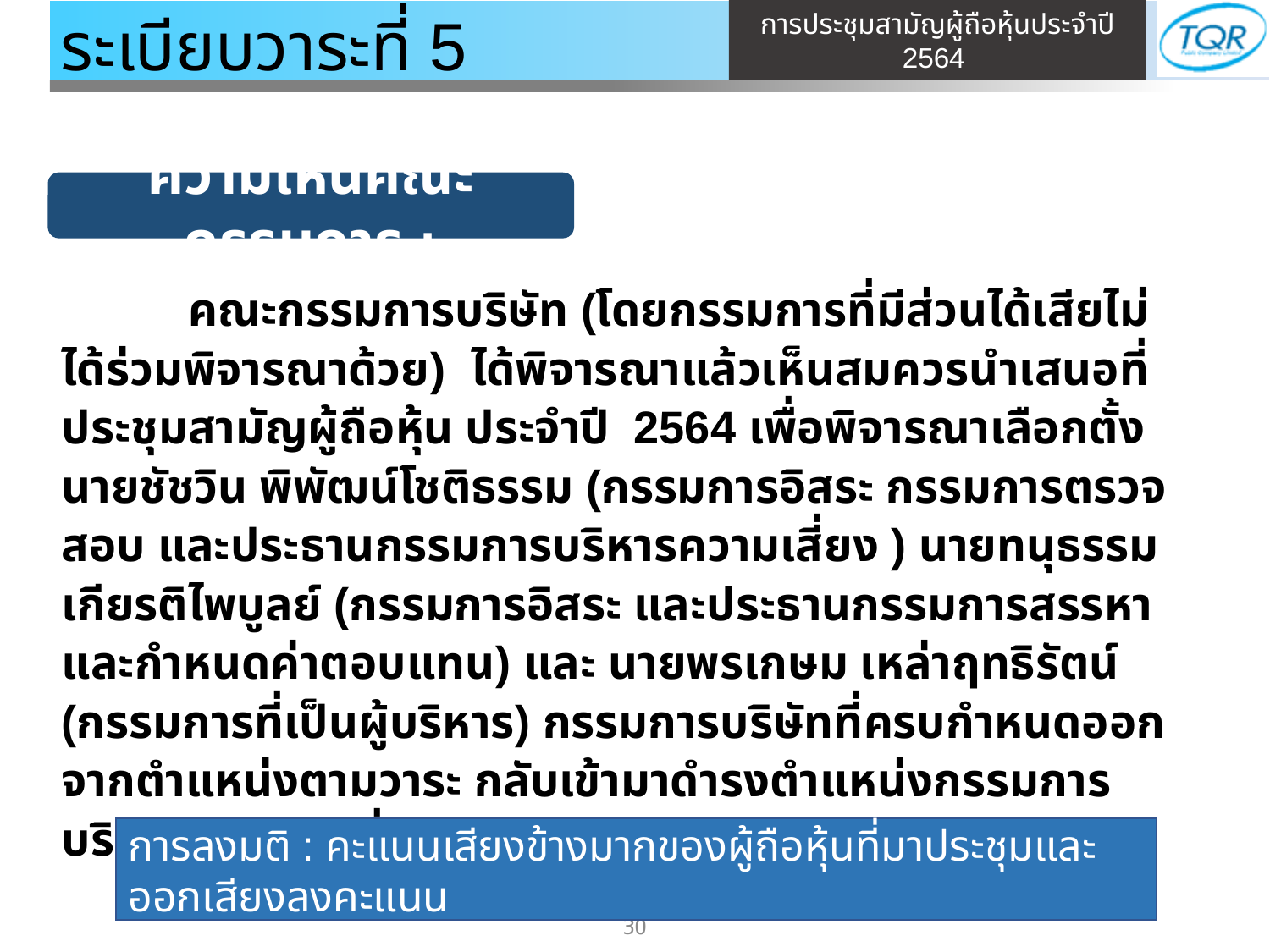

# ระเบียบวาระที่ 5
ความเห็นคณะกรรมการ :
	คณะกรรมการบริษัท (โดยกรรมการที่มีส่วนได้เสียไม่ได้ร่วมพิจารณาด้วย)  ได้พิจารณาแล้วเห็นสมควรนำเสนอที่ประชุมสามัญผู้ถือหุ้น ประจำปี  2564 เพื่อพิจารณาเลือกตั้ง นายชัชวิน พิพัฒน์โชติธรรม (กรรมการอิสระ กรรมการตรวจสอบ และประธานกรรมการบริหารความเสี่ยง ) นายทนุธรรม เกียรติไพบูลย์ (กรรมการอิสระ และประธานกรรมการสรรหาและกำหนดค่าตอบแทน) และ นายพรเกษม เหล่าฤทธิรัตน์  (กรรมการที่เป็นผู้บริหาร) กรรมการบริษัทที่ครบกำหนดออกจากตำแหน่งตามวาระ กลับเข้ามาดำรงตำแหน่งกรรมการบริษัท อีกวาระหนึ่ง
การลงมติ : คะแนนเสียงข้างมากของผู้ถือหุ้นที่มาประชุมและออกเสียงลงคะแนน
30